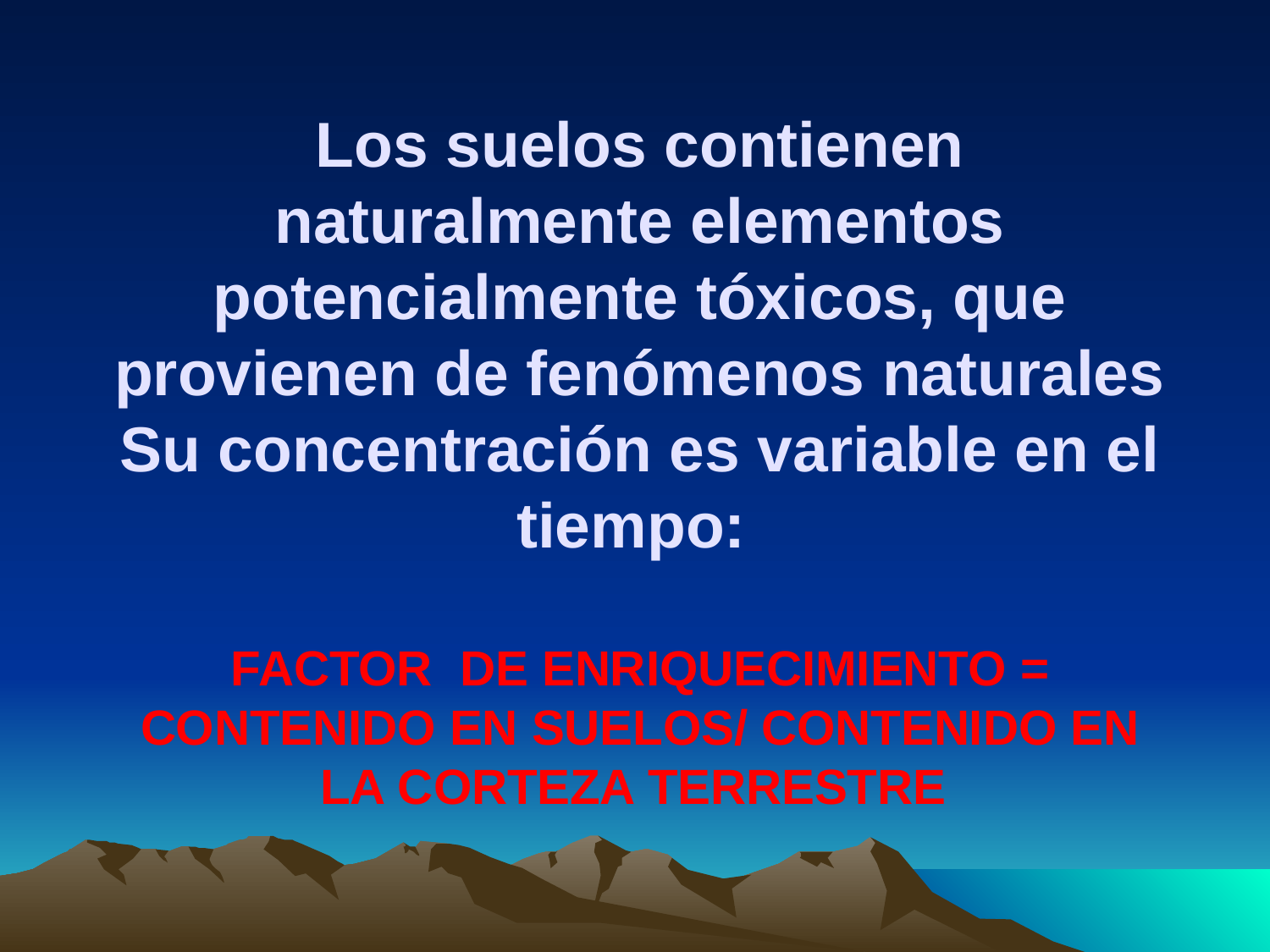

# Los suelos contienen naturalmente elementos potencialmente tóxicos, que provienen de fenómenos naturales Su concentración es variable en el tiempo: FACTOR  DE ENRIQUECIMIENTO = CONTENIDO EN SUELOS/ CONTENIDO EN LA CORTEZA TERRESTRE